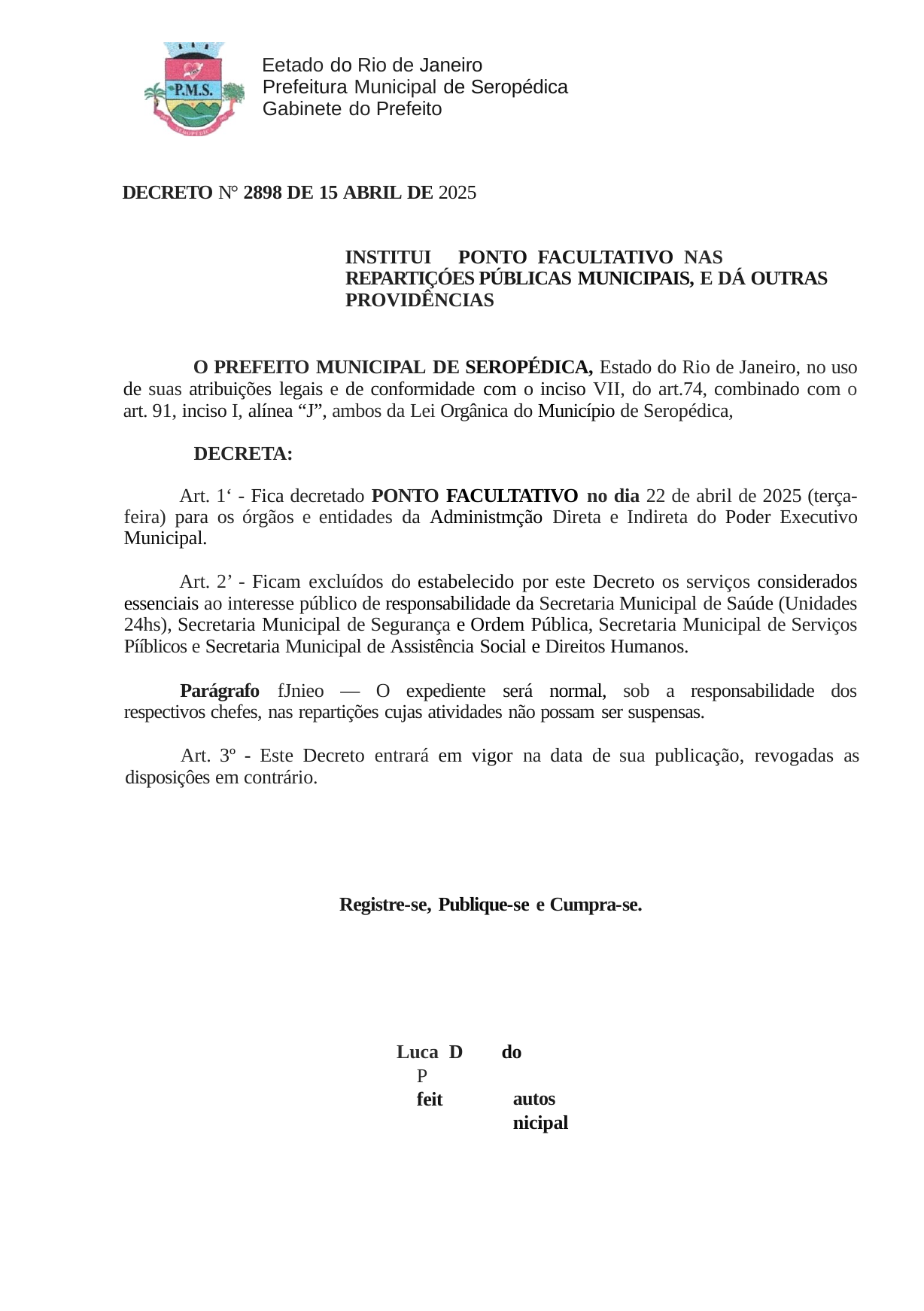

Eetado do Rio de Janeiro Prefeitura Municipal de Seropédica Gabinete do Prefeito

DECRETO N° 2898 DE 15 ABRIL DE 2025

INSTITUI	PONTO FACULTATIVO	NAS REPARTIÇÓES PÚBLICAS MUNICIPAIS, E DÁ OUTRAS PROVIDÊNCIAS

O PREFEITO MUNICIPAL DE SEROPÉDICA, Estado do Rio de Janeiro, no uso de suas atribuições legais e de conformidade com o inciso VII, do art.74, combinado com o art. 91, inciso I, alínea “J”, ambos da Lei Orgânica do Município de Seropédica,
DECRETA:
Art. 1‘ - Fica decretado PONTO FACULTATIVO no dia 22 de abril de 2025 (terça- feira) para os órgãos e entidades da Administmção Direta e Indireta do Poder Executivo Municipal.
Art. 2’ - Ficam excluídos do estabelecido por este Decreto os serviços considerados essenciais ao interesse público de responsabilidade da Secretaria Municipal de Saúde (Unidades 24hs), Secretaria Municipal de Segurança e Ordem Pública, Secretaria Municipal de Serviços Pííblicos e Secretaria Municipal de Assistência Social e Direitos Humanos.
Parágrafo fJnieo — O expediente será normal, sob a responsabilidade dos respectivos chefes, nas repartições cujas atividades não possam ser suspensas.
Art. 3º - Este Decreto entrará em vigor na data de sua publicação, revogadas as disposiçôes em contrário.
Registre-se, Publique-se e Cumpra-se.
Luca D
P	feit
do	autos nicipal